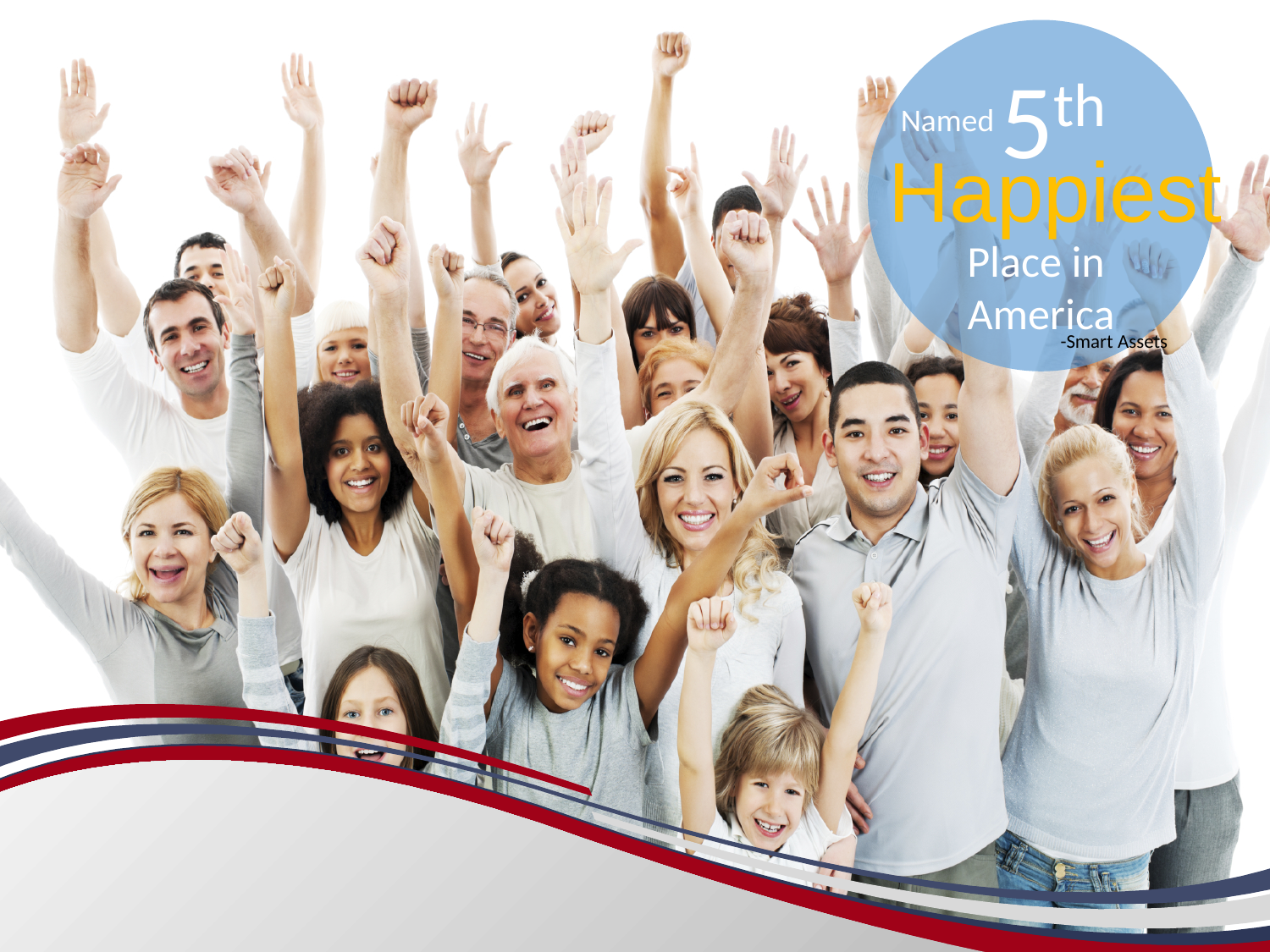

5th

Place in
America
Named
Happiest
-Smart Assets